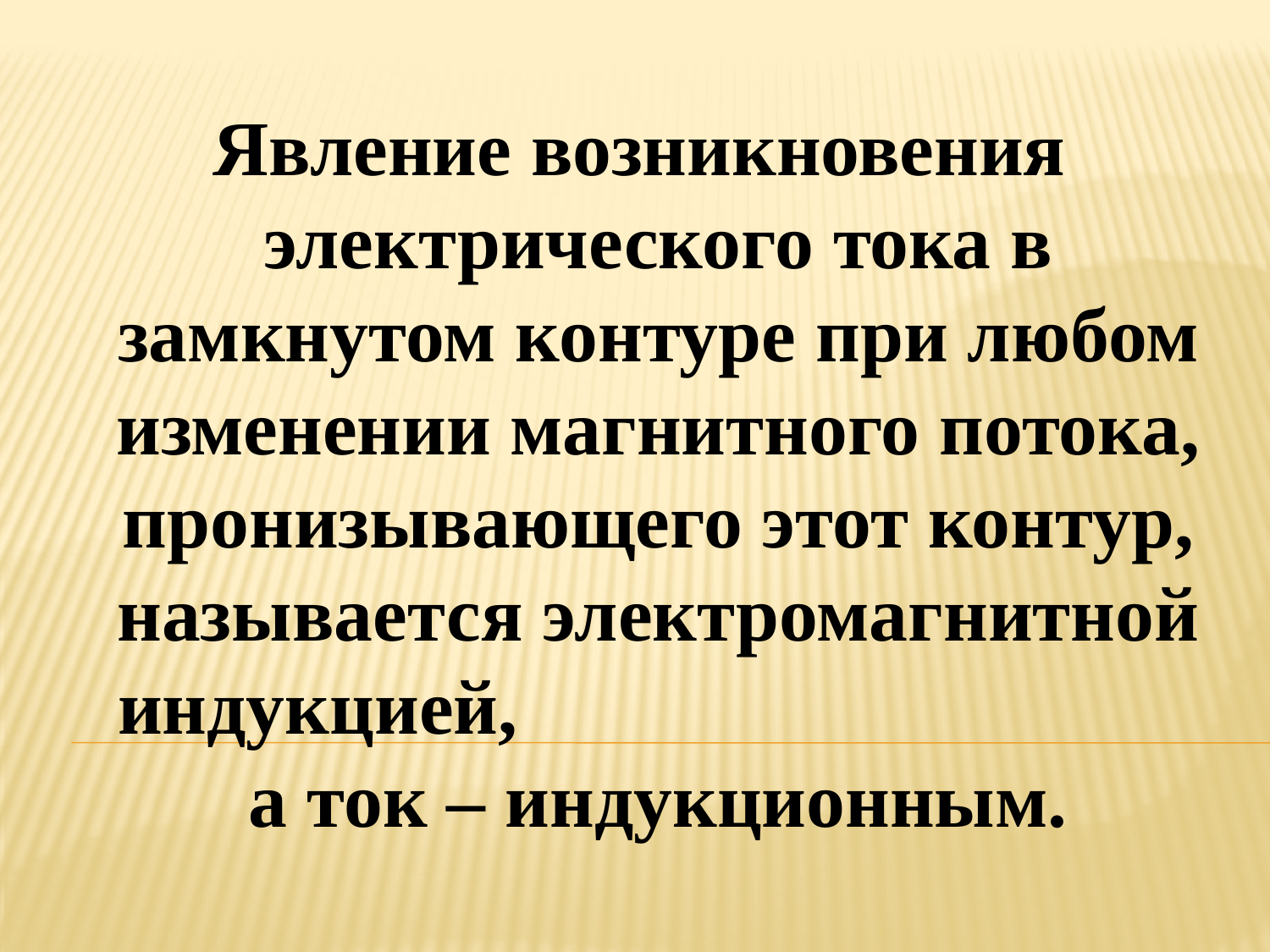

Явление возникновения электрического тока в замкнутом контуре при любом изменении магнитного потока, пронизывающего этот контур, называется электромагнитной индукцией,                                    а ток – индукционным.